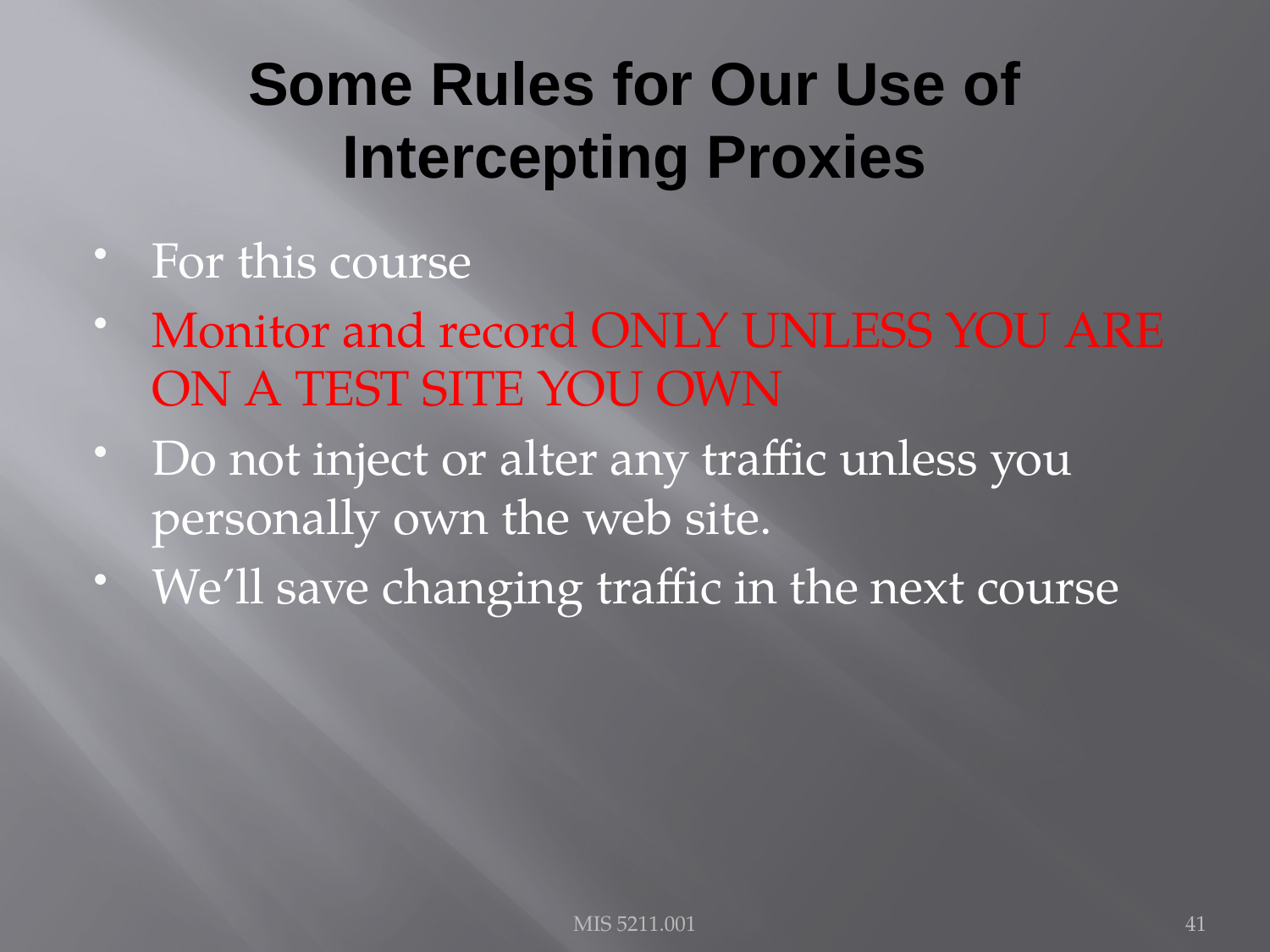

# Some Rules for Our Use of Intercepting Proxies
For this course
Monitor and record ONLY UNLESS YOU ARE ON A TEST SITE YOU OWN
Do not inject or alter any traffic unless you personally own the web site.
We’ll save changing traffic in the next course

MIS 5211.001
41